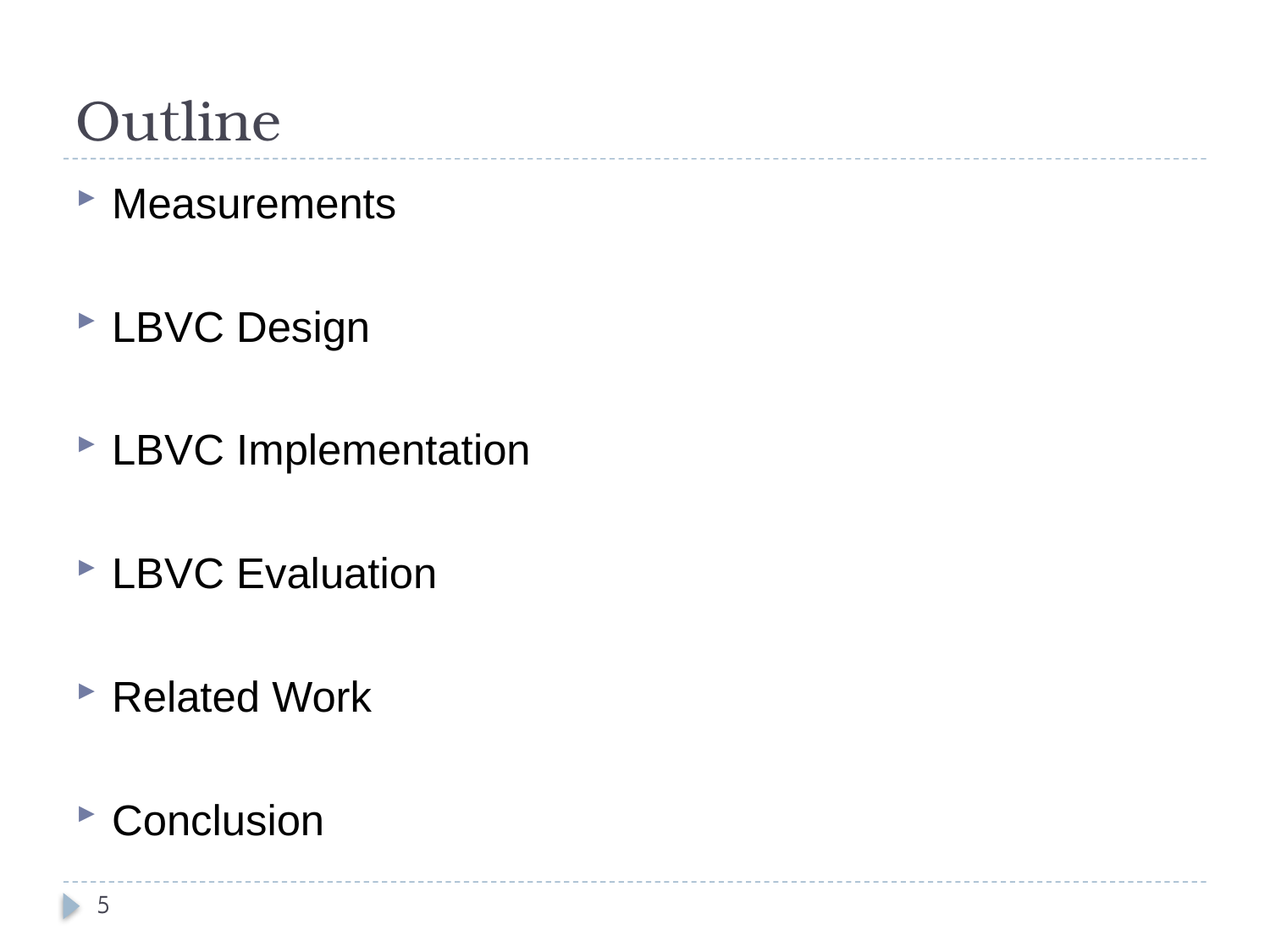

# Outline
Measurements

LBVC Design

LBVC Implementation

LBVC Evaluation

Related Work

Conclusion
5